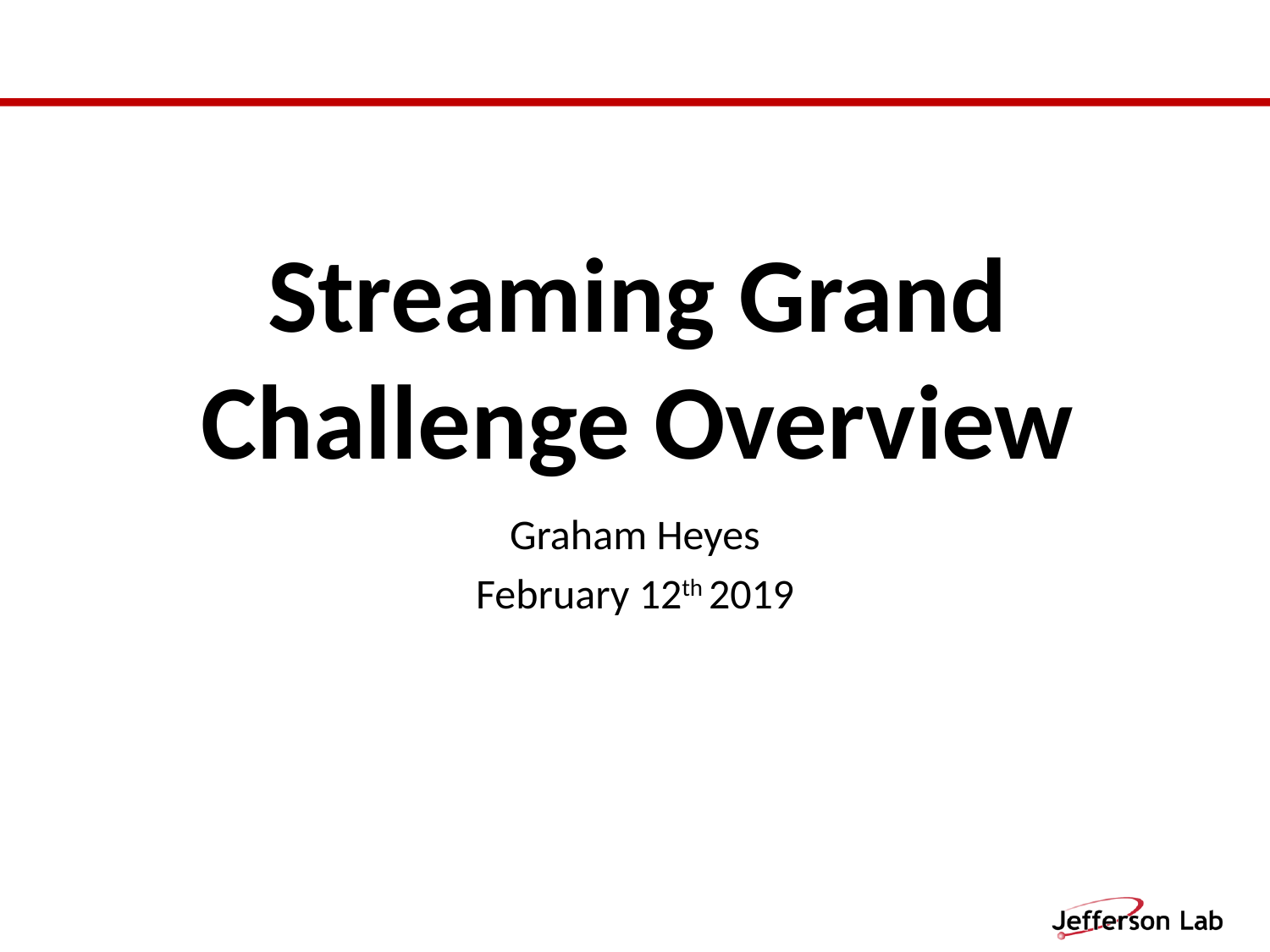

# Streaming Grand Challenge Overview
Graham Heyes
February 12th 2019